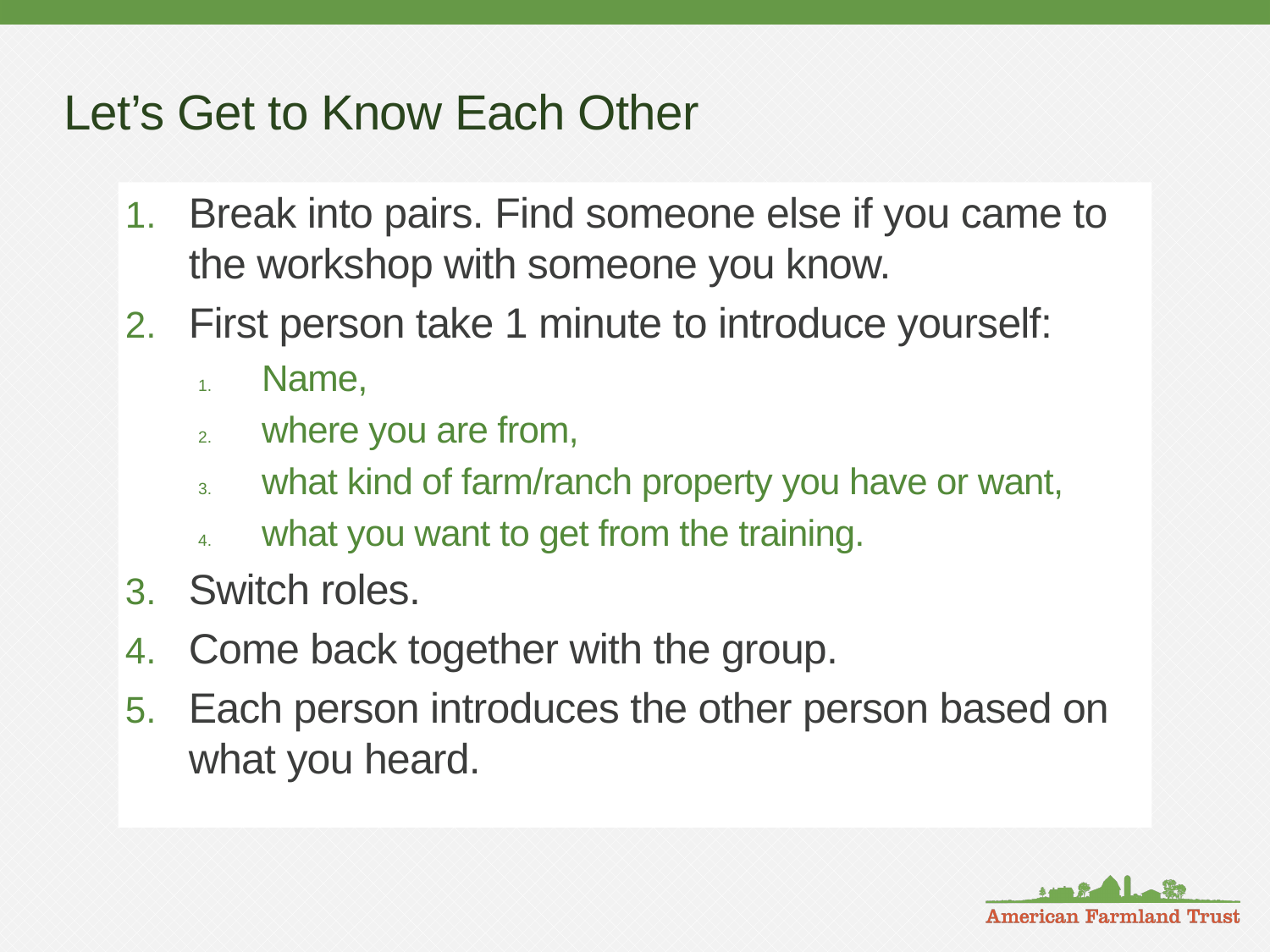

# Let’s Get to Know Each Other
Break into pairs. Find someone else if you came to the workshop with someone you know.
First person take 1 minute to introduce yourself:
Name,
where you are from,
what kind of farm/ranch property you have or want,
what you want to get from the training.
Switch roles.
Come back together with the group.
Each person introduces the other person based on what you heard.